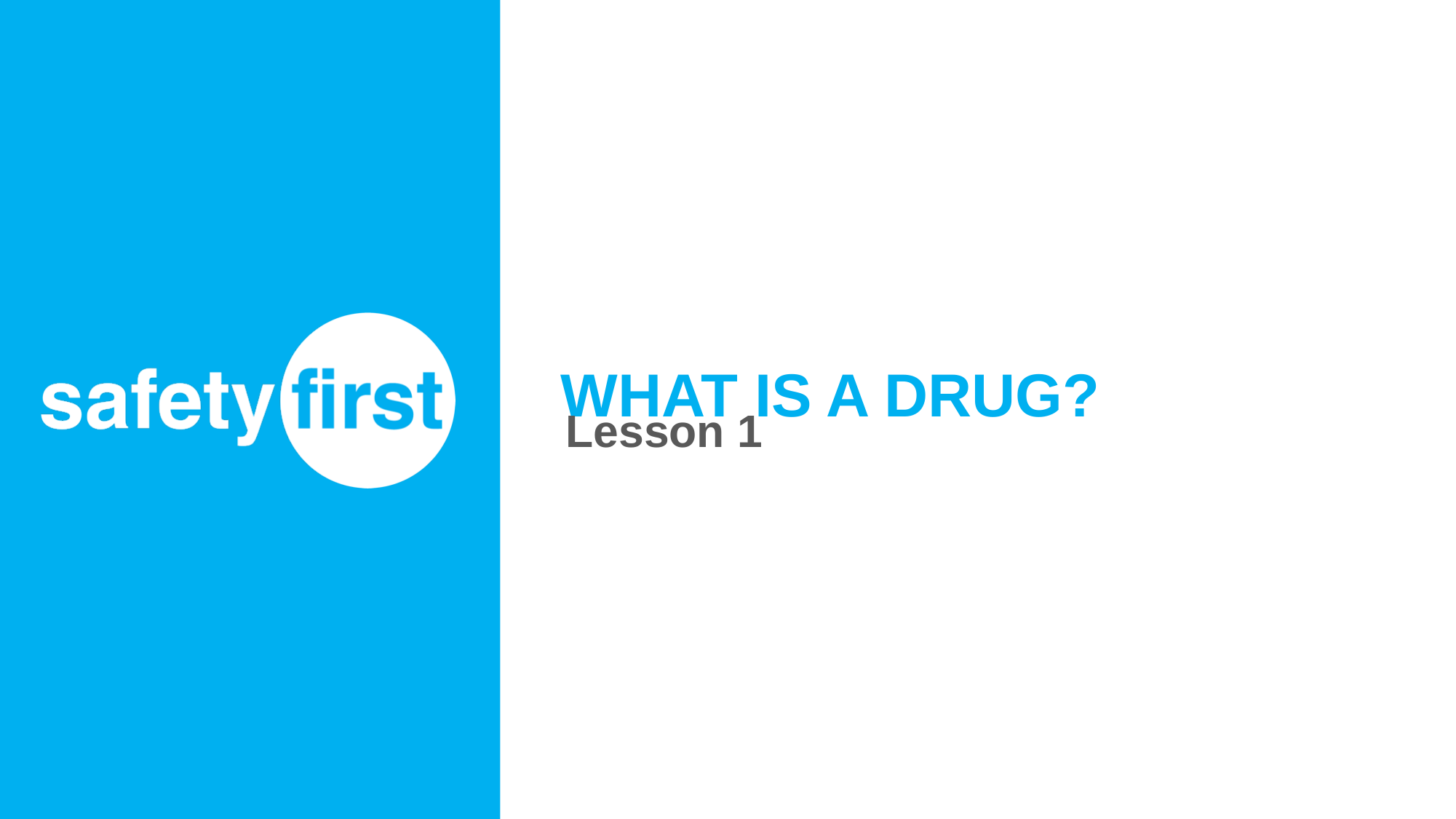

# WHAT IS A DRUG?
Lesson 1